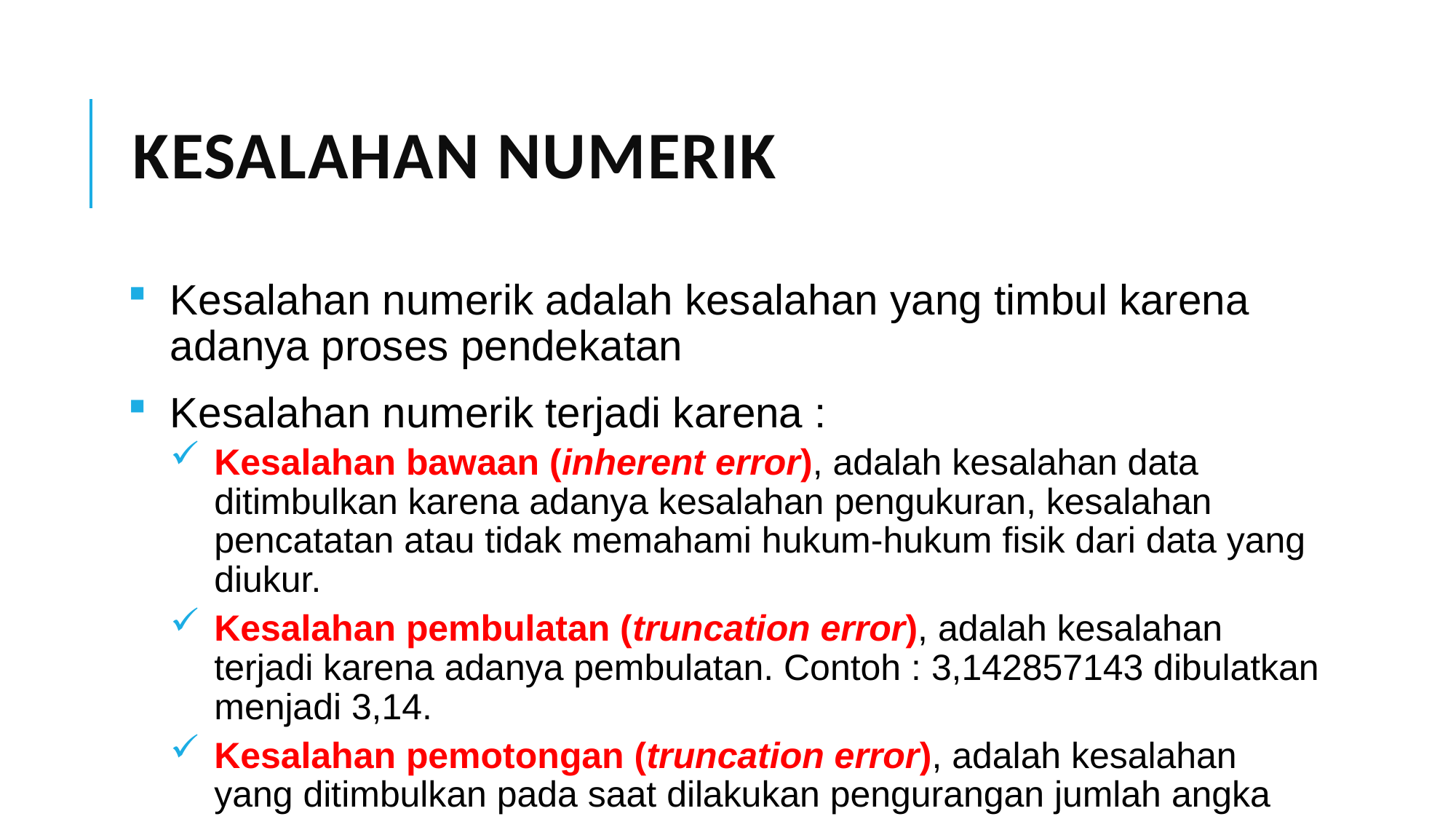

# Kesalahan numerik
Kesalahan numerik adalah kesalahan yang timbul karena adanya proses pendekatan
Kesalahan numerik terjadi karena :
Kesalahan bawaan (inherent error), adalah kesalahan data ditimbulkan karena adanya kesalahan pengukuran, kesalahan pencatatan atau tidak memahami hukum-hukum fisik dari data yang diukur.
Kesalahan pembulatan (truncation error), adalah kesalahan terjadi karena adanya pembulatan. Contoh : 3,142857143 dibulatkan menjadi 3,14.
Kesalahan pemotongan (truncation error), adalah kesalahan yang ditimbulkan pada saat dilakukan pengurangan jumlah angka signifikan.